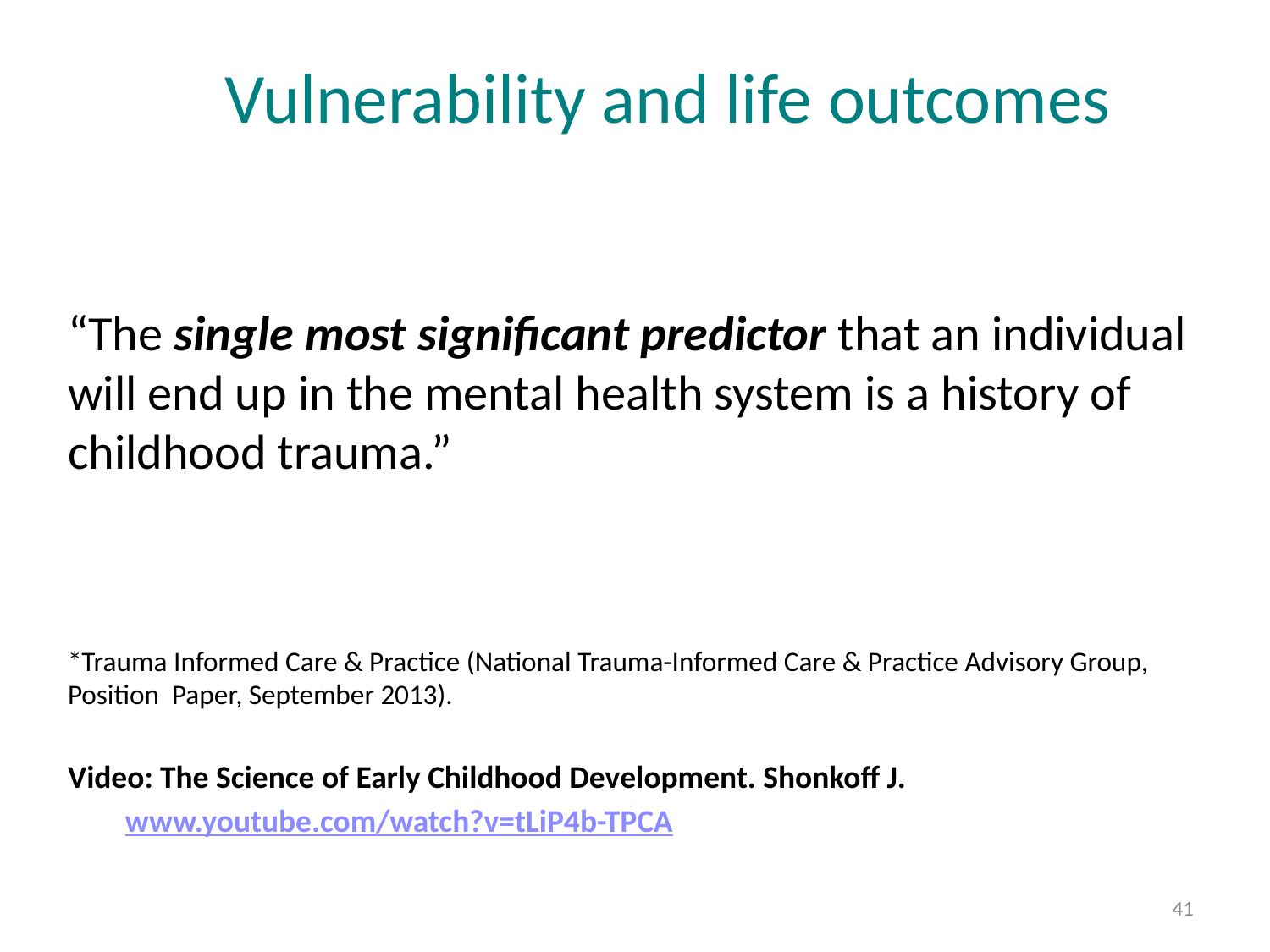

# Vulnerability and life outcomes

“The single most significant predictor that an individual will end up in the mental health system is a history of childhood trauma.”

*Trauma Informed Care & Practice (National Trauma-Informed Care & Practice Advisory Group, Position  Paper, September 2013).

Video: The Science of Early Childhood Development. Shonkoff J.
        www.youtube.com/watch?v=tLiP4b-TPCA

41